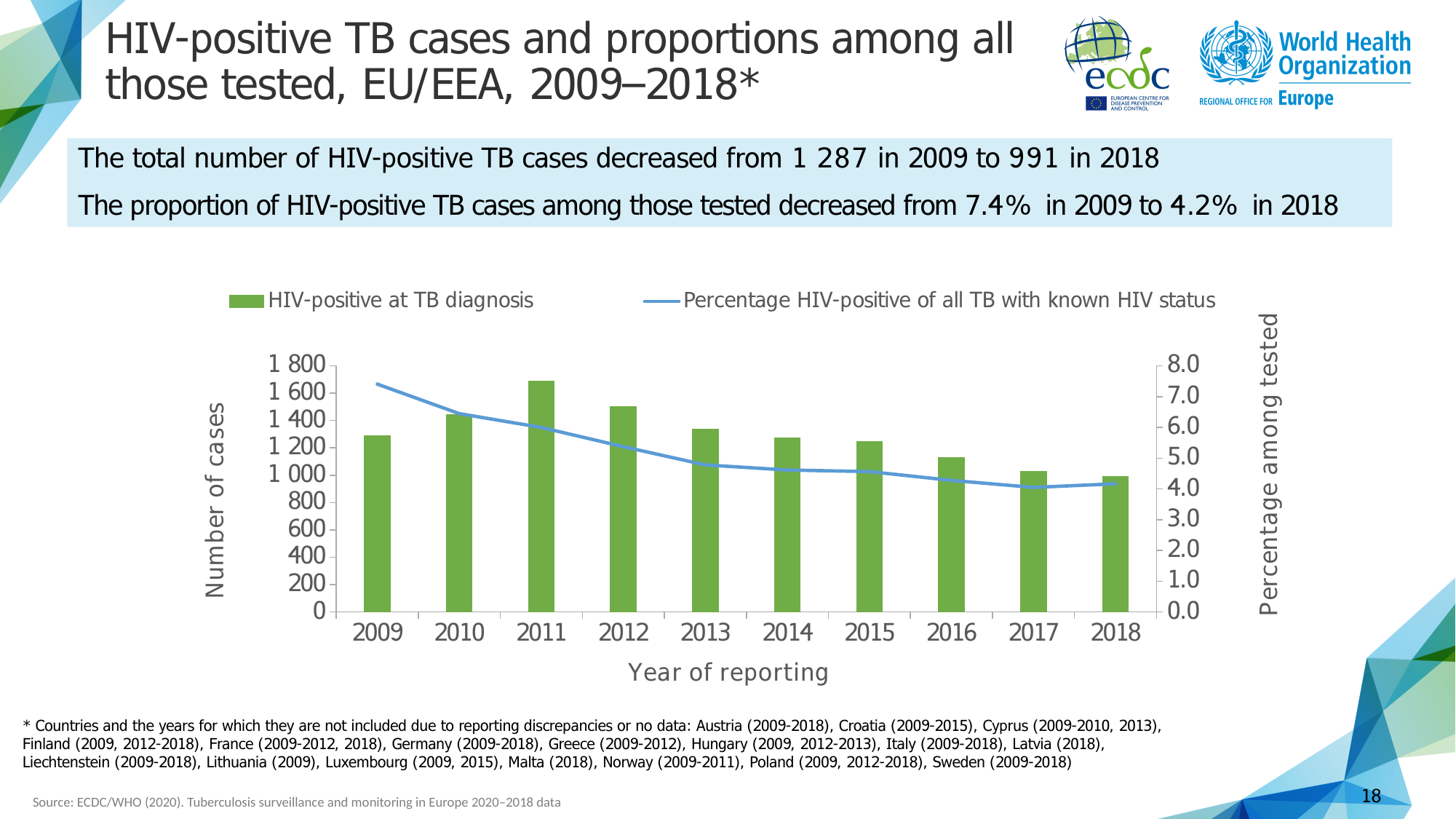

# HIV-positive TB cases and proportions among all those tested, EU/EEA, 2009–2018*
The total number of HIV-positive TB cases decreased from 1 287 in 2009 to 991 in 2018

The proportion of HIV-positive TB cases among those tested decreased from 7.4% in 2009 to 4.2% in 2018

### Chart

| Category | HIV-positive at TB diagnosis |  |
|---|---|---|
| 2009 | 1287.0 | 7.405489383738996 |
| 2010 | 1442.0 | 6.445845067274597 |
| 2011 | 1686.0 | 5.996798861817535 |
| 2012 | 1503.0 | 5.372462110380326 |
| 2013 | 1335.0 | 4.779806659505907 |
| 2014 | 1274.0 | 4.613768876978235 |
| 2015 | 1248.0 | 4.563738755211 |
| 2016 | 1130.0 | 4.277224724630002 |
| 2017 | 1030.0 | 4.0495380381364265 |
| 2018 | 991.0 | 4.166841861834083 |
* Countries and the years for which they are not included due to reporting discrepancies or no data: Austria (2009-2018), Croatia (2009-2015), Cyprus (2009-2010, 2013), Finland (2009, 2012-2018), France (2009-2012, 2018), Germany (2009-2018), Greece (2009-2012), Hungary (2009, 2012-2013), Italy (2009-2018), Latvia (2018), Liechtenstein (2009-2018), Lithuania (2009), Luxembourg (2009, 2015), Malta (2018), Norway (2009-2011), Poland (2009, 2012-2018), Sweden (2009-2018)
18
Source: ECDC/WHO (2020). Tuberculosis surveillance and monitoring in Europe 2020–2018 data